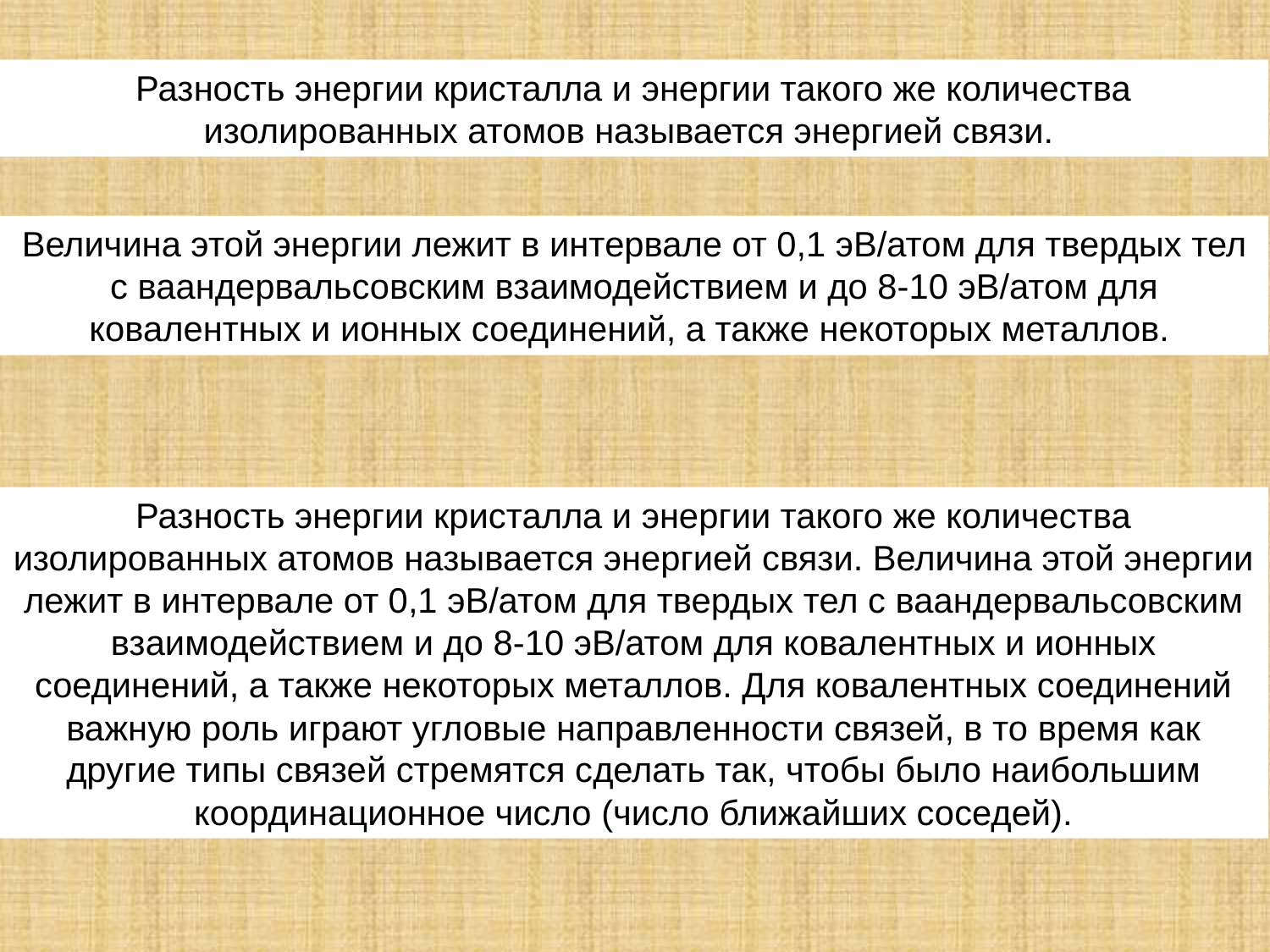

Разность энергии кристалла и энергии такого же количества изолированных атомов называется энергией связи.
Величина этой энергии лежит в интервале от 0,1 эВ/атом для твердых тел с ваандервальсовским взаимодействием и до 8-10 эВ/атом для ковалентных и ионных соединений, а также некоторых металлов.
Разность энергии кристалла и энергии такого же количества изолированных атомов называется энергией связи. Величина этой энергии лежит в интервале от 0,1 эВ/атом для твердых тел с ваандервальсовским взаимодействием и до 8-10 эВ/атом для ковалентных и ионных соединений, а также некоторых металлов. Для ковалентных соединений важную роль играют угловые направленности связей, в то время как другие типы связей стремятся сделать так, чтобы было наибольшим координационное число (число ближайших соседей).